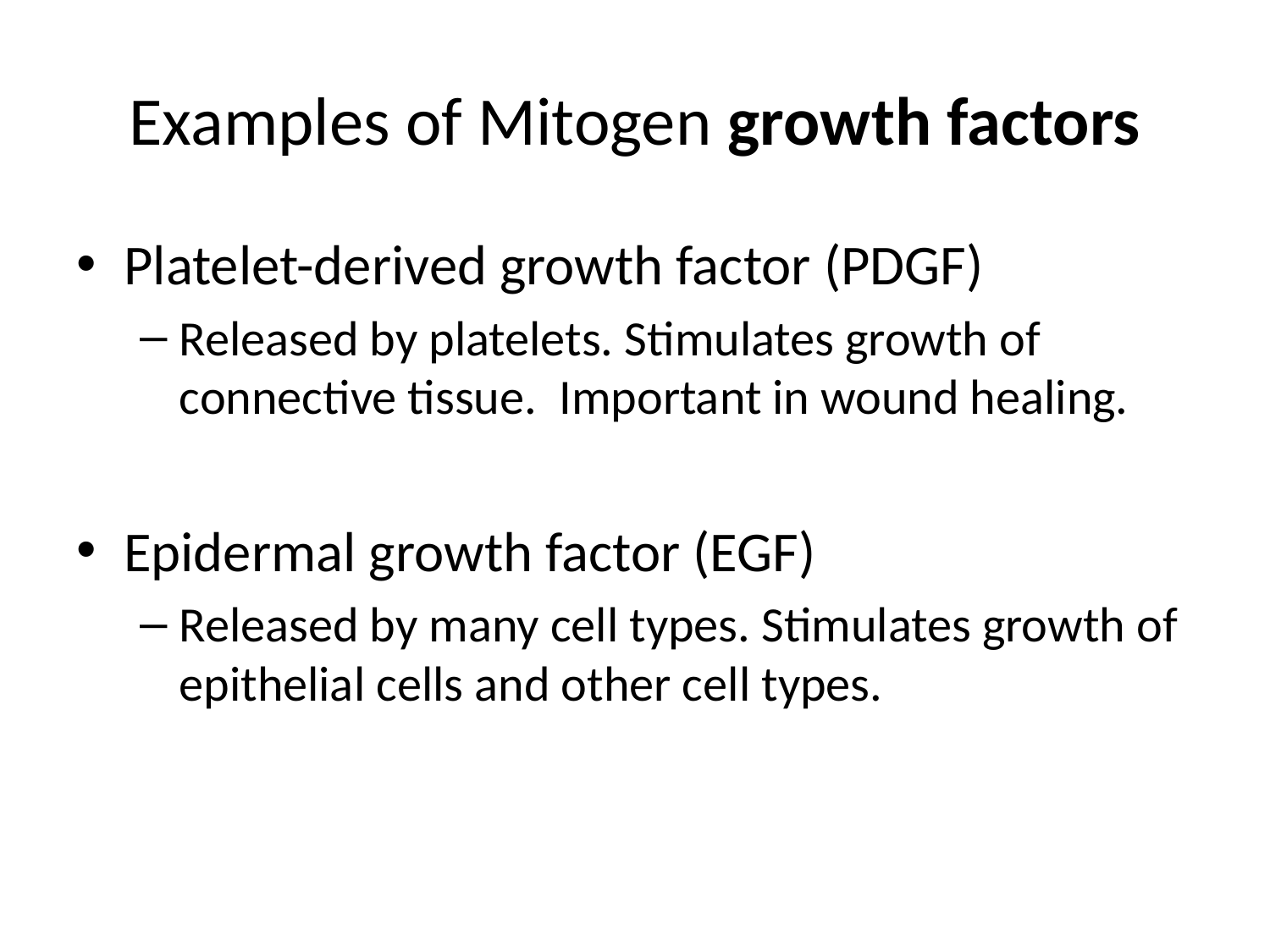

# Examples of Mitogen growth factors
Platelet-derived growth factor (PDGF)
Released by platelets. Stimulates growth of connective tissue.  Important in wound healing.

Epidermal growth factor (EGF)
Released by many cell types. Stimulates growth of epithelial cells and other cell types.